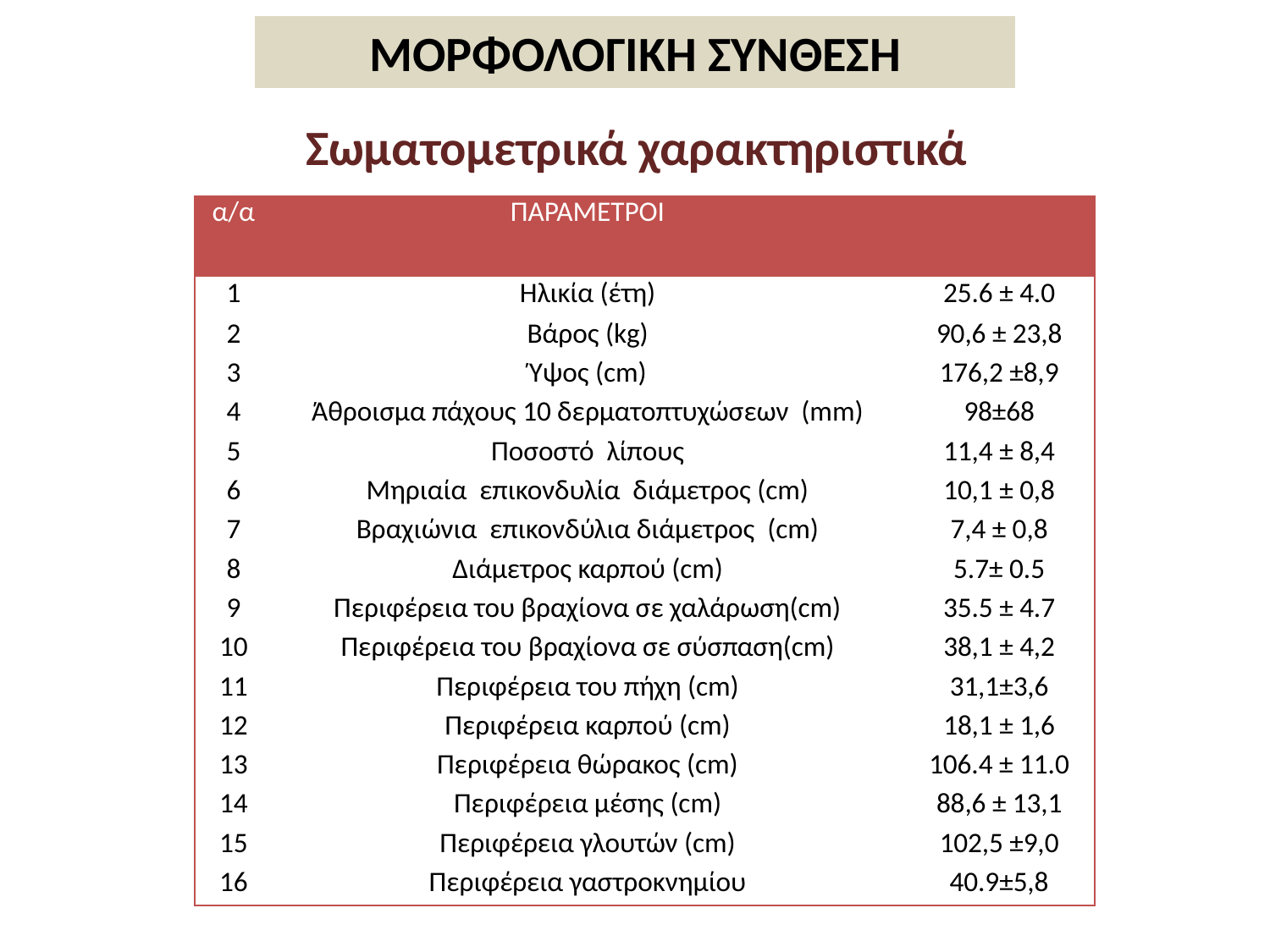

ΜΟΡΦΟΛΟΓΙΚΗ ΣΥΝΘΕΣΗ
# Σωματομετρικά χαρακτηριστικά
| α/α | ΠΑΡΑΜΕΤΡΟΙ |  |
| --- | --- | --- |
| 1 | Ηλικία (έτη) | 25.6 ± 4.0 |
| 2 | Βάρος (kg) | 90,6 ± 23,8 |
| 3 | Ύψος (cm) | 176,2 ±8,9 |
| 4 | Άθροισμα πάχους 10 δερματοπτυχώσεων (mm) | 98±68 |
| 5 | Ποσοστό λίπους | 11,4 ± 8,4 |
| 6 | Μηριαία επικονδυλία διάμετρος (cm) | 10,1 ± 0,8 |
| 7 | Βραχιώνια επικονδύλια διάμετρος (cm) | 7,4 ± 0,8 |
| 8 | Διάμετρος καρπού (cm) | 5.7± 0.5 |
| 9 | Περιφέρεια του βραχίονα σε χαλάρωση(cm) | 35.5 ± 4.7 |
| 10 | Περιφέρεια του βραχίονα σε σύσπαση(cm) | 38,1 ± 4,2 |
| 11 | Περιφέρεια του πήχη (cm) | 31,1±3,6 |
| 12 | Περιφέρεια καρπού (cm) | 18,1 ± 1,6 |
| 13 | Περιφέρεια θώρακος (cm) | 106.4 ± 11.0 |
| 14 | Περιφέρεια μέσης (cm) | 88,6 ± 13,1 |
| 15 | Περιφέρεια γλουτών (cm) | 102,5 ±9,0 |
| 16 | Περιφέρεια γαστροκνημίου | 40.9±5,8 |